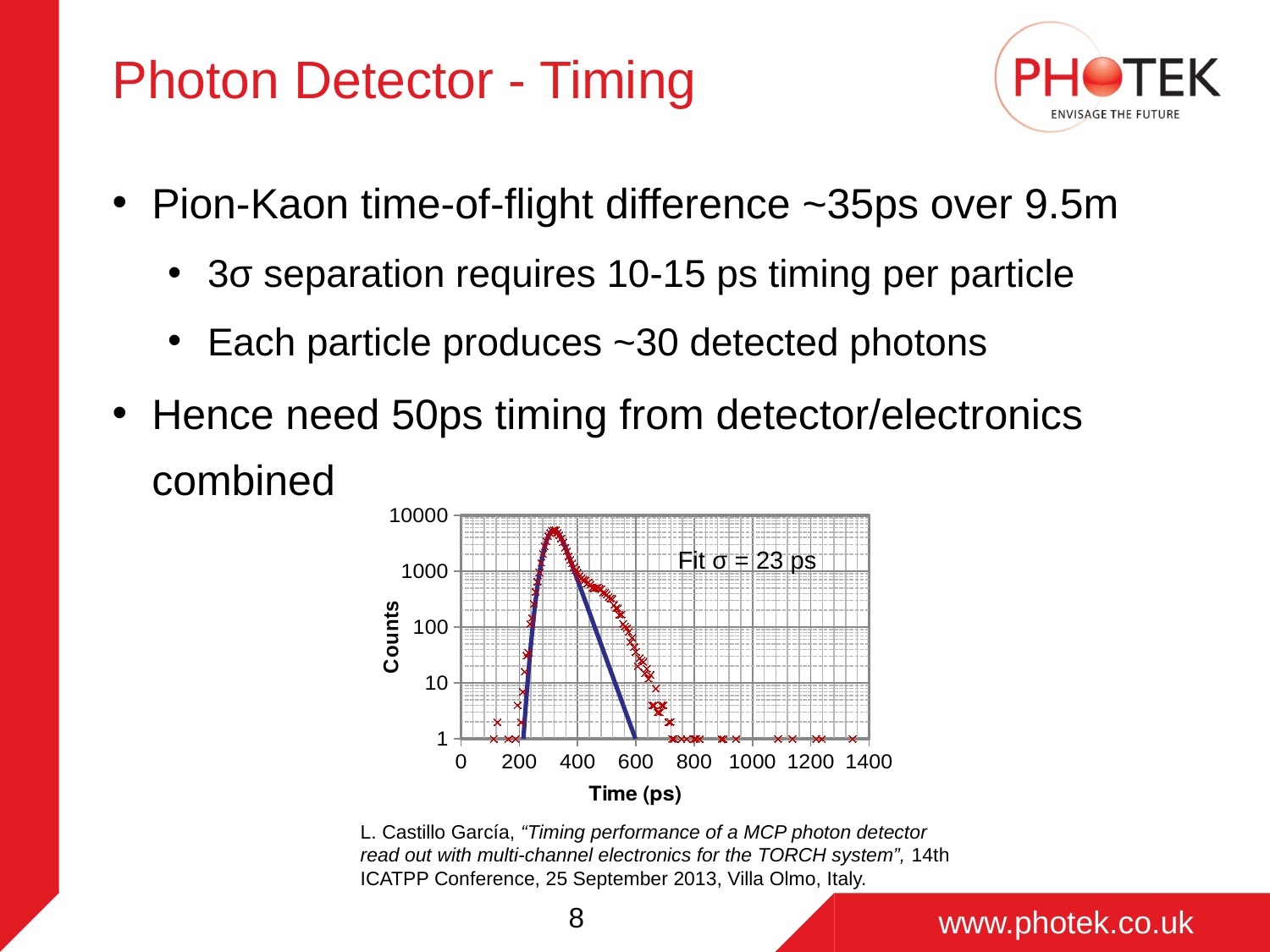

# Photon Detector - Timing
Pion-Kaon time-of-flight difference ~35ps over 9.5m
3σ separation requires 10-15 ps timing per particle
Each particle produces ~30 detected photons
Hence need 50ps timing from detector/electronics combined

### Chart

| Category |  |  |
|---|---|---|
Fit σ = 23 ps
L. Castillo García, “Timing performance of a MCP photon detector read out with multi-channel electronics for the TORCH system”, 14th ICATPP Conference, 25 September 2013, Villa Olmo, Italy.